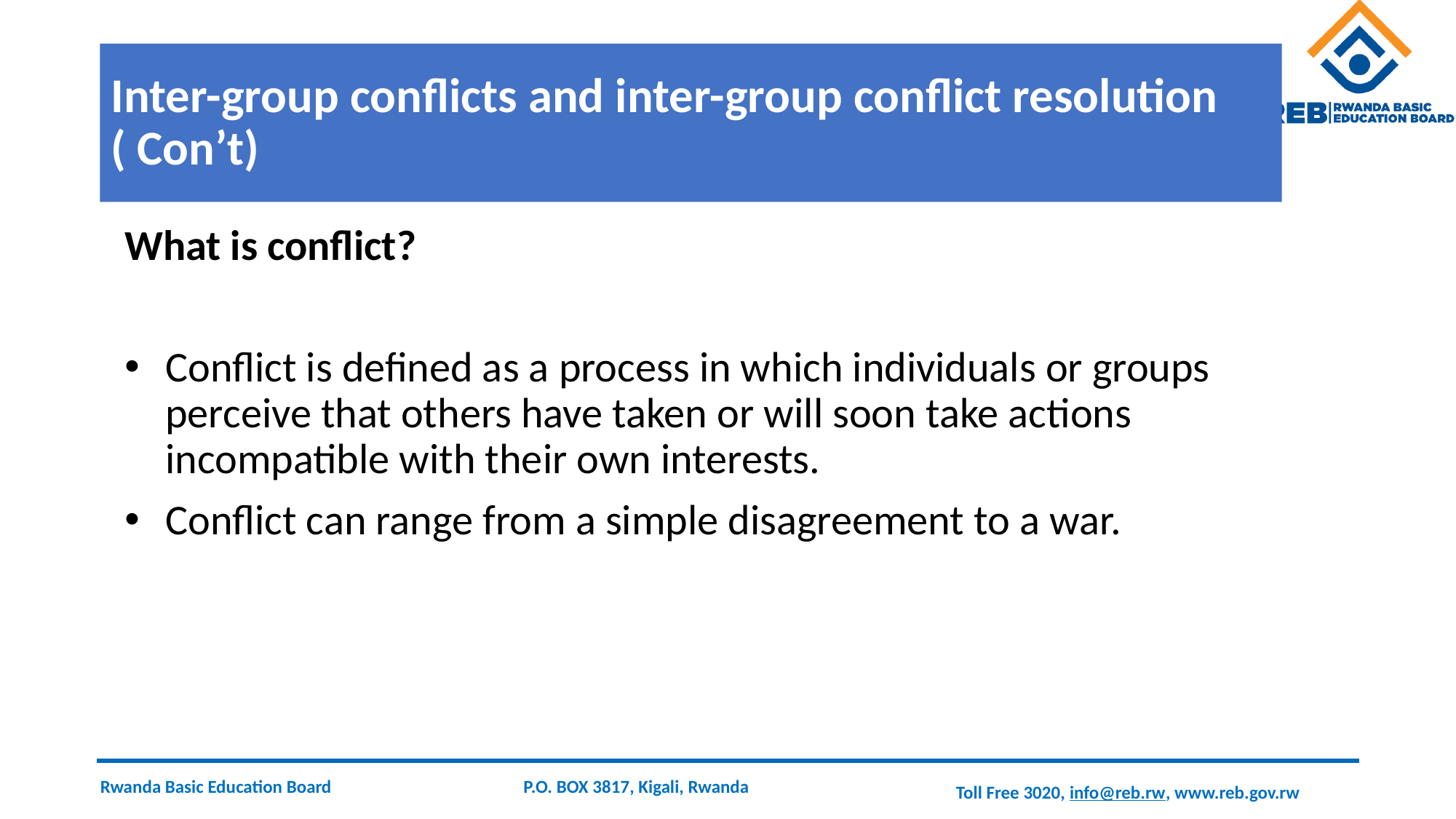

# Inter-group conflicts and inter-group conflict resolution ( Con’t)
What is conflict?

Conflict is defined as a process in which individuals or groups perceive that others have taken or will soon take actions incompatible with their own interests.
Conflict can range from a simple disagreement to a war.